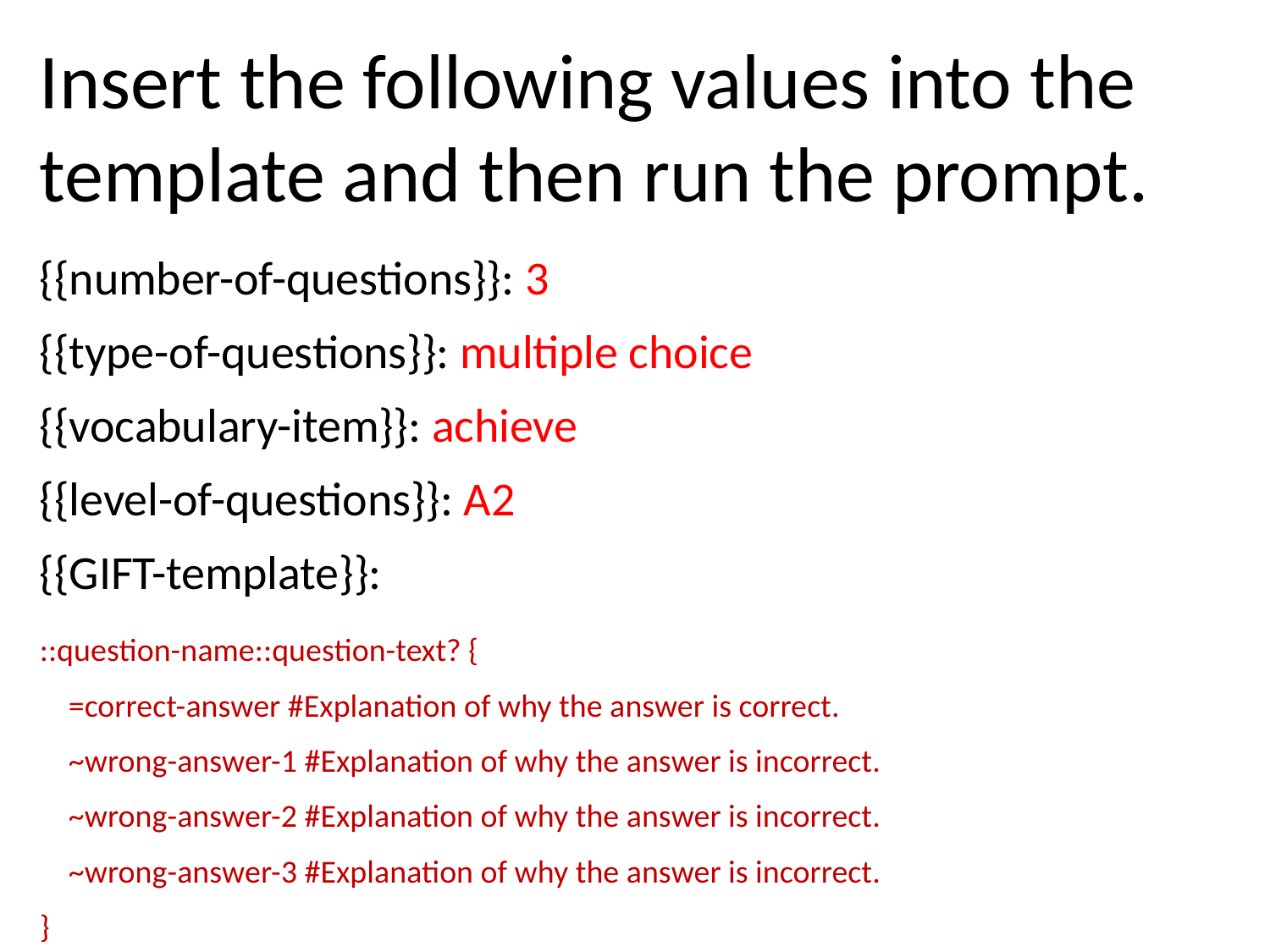

Insert the following values into the template and then run the prompt.
{{number-of-questions}}: 3
{{type-of-questions}}: multiple choice
{{vocabulary-item}}: achieve
{{level-of-questions}}: A2
{{GIFT-template}}:
::question-name::question-text? {
    =correct-answer #Explanation of why the answer is correct.
    ~wrong-answer-1 #Explanation of why the answer is incorrect.
    ~wrong-answer-2 #Explanation of why the answer is incorrect.
    ~wrong-answer-3 #Explanation of why the answer is incorrect.
}